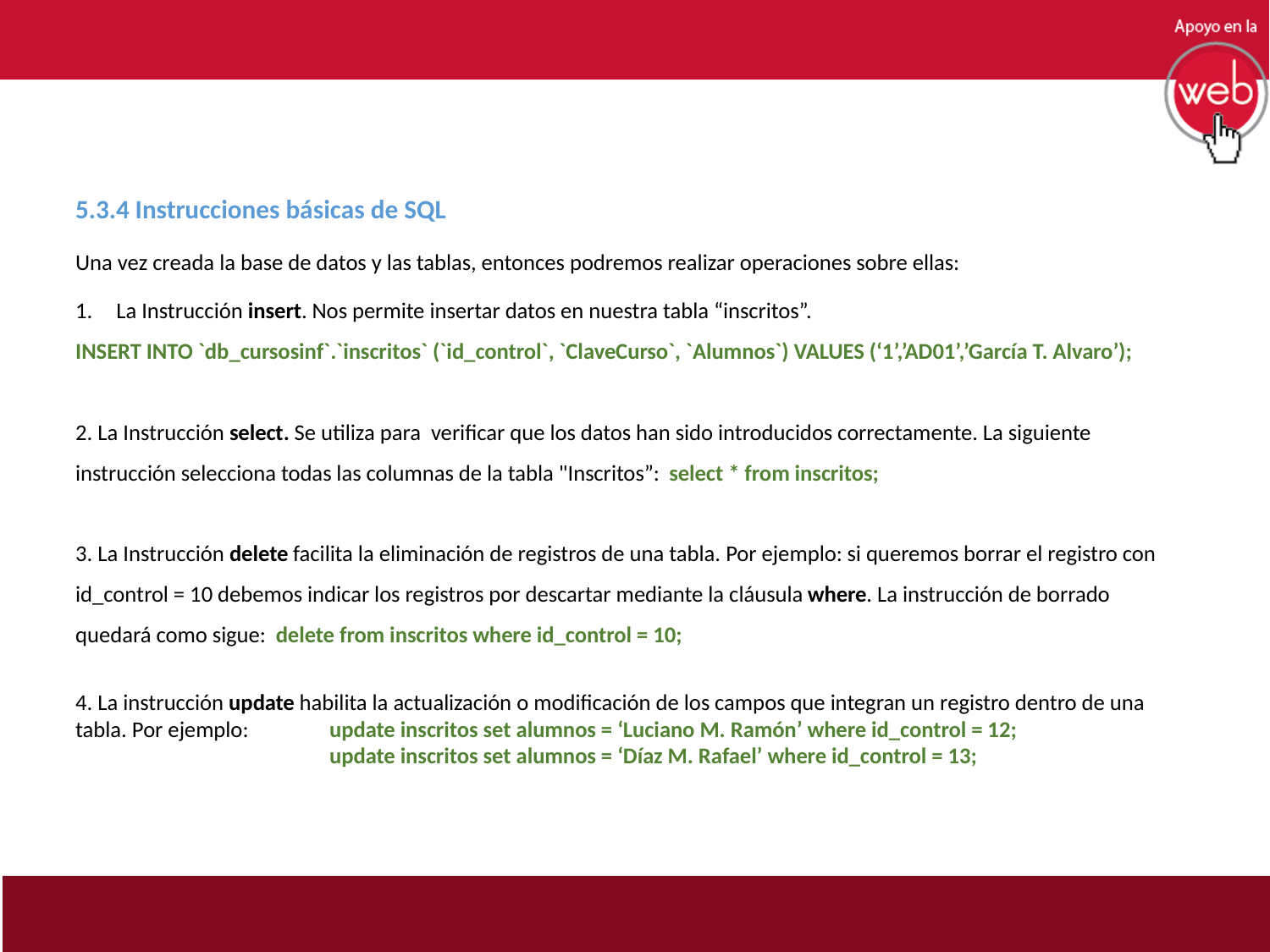

5.3.4 Instrucciones básicas de SQL
Una vez creada la base de datos y las tablas, entonces podremos realizar operaciones sobre ellas:
 La Instrucción insert. Nos permite insertar datos en nuestra tabla “inscritos”.
INSERT INTO `db_cursosinf`.`inscritos` (`id_control`, `ClaveCurso`, `Alumnos`) VALUES (‘1’,’AD01’,’García T. Alvaro’);

2. La Instrucción select. Se utiliza para  verificar que los datos han sido introducidos correctamente. La siguiente instrucción selecciona todas las columnas de la tabla "Inscritos”:  select * from inscritos;

3. La Instrucción delete facilita la eliminación de registros de una tabla. Por ejemplo: si queremos borrar el registro con id_control = 10 debemos indicar los registros por descartar mediante la cláusula where. La instrucción de borrado quedará como sigue:  delete from inscritos where id_control = 10;

4. La instrucción update habilita la actualización o modificación de los campos que integran un registro dentro de una tabla. Por ejemplo: 	update inscritos set alumnos = ‘Luciano M. Ramón’ where id_control = 12;
		update inscritos set alumnos = ‘Díaz M. Rafael’ where id_control = 13;